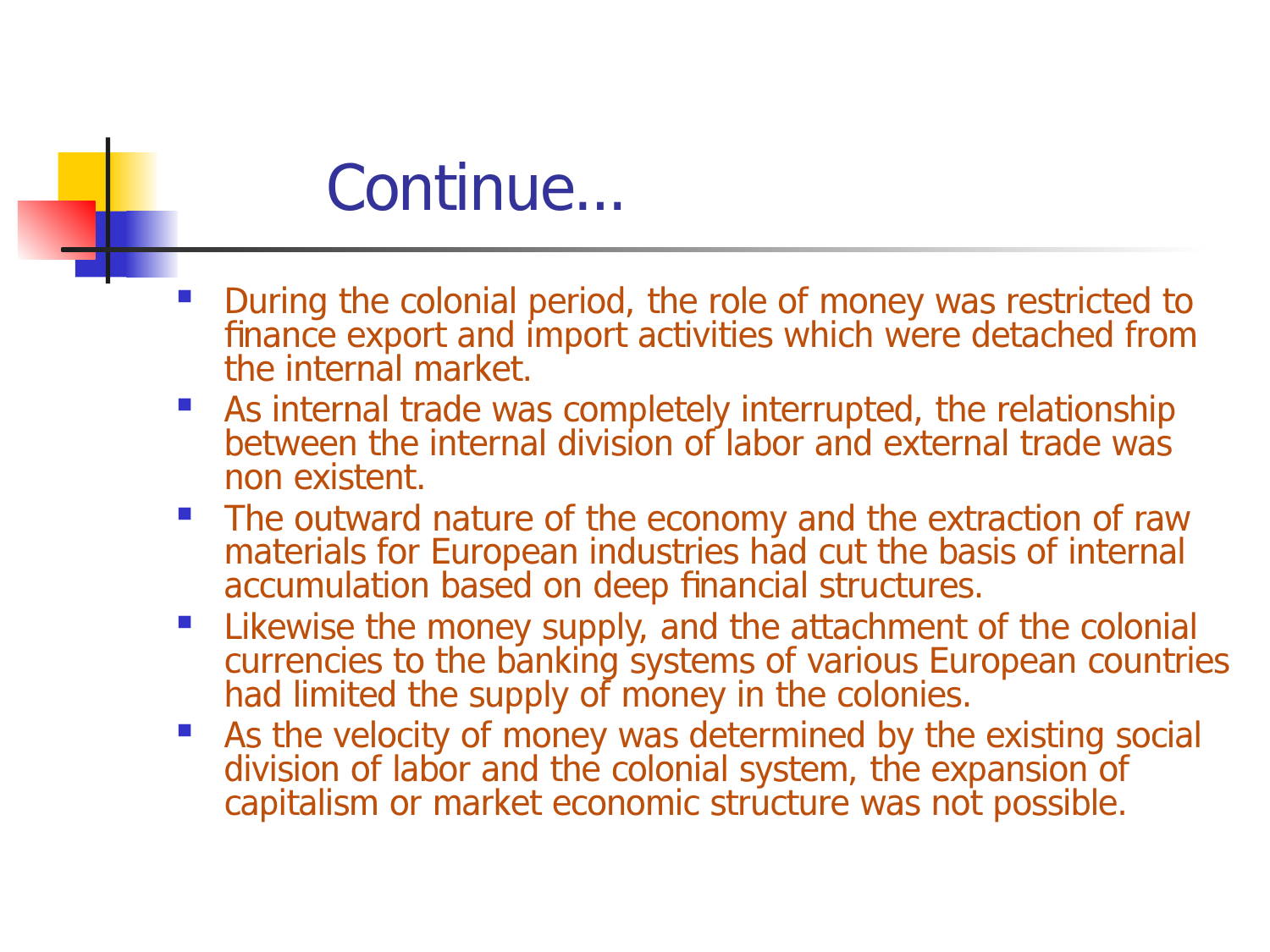

# Continue…
During the colonial period, the role of money was restricted to finance export and import activities which were detached from the internal market.
As internal trade was completely interrupted, the relationship between the internal division of labor and external trade was non existent.
The outward nature of the economy and the extraction of raw materials for European industries had cut the basis of internal accumulation based on deep financial structures.
Likewise the money supply, and the attachment of the colonial currencies to the banking systems of various European countries had limited the supply of money in the colonies.
As the velocity of money was determined by the existing social division of labor and the colonial system, the expansion of capitalism or market economic structure was not possible.